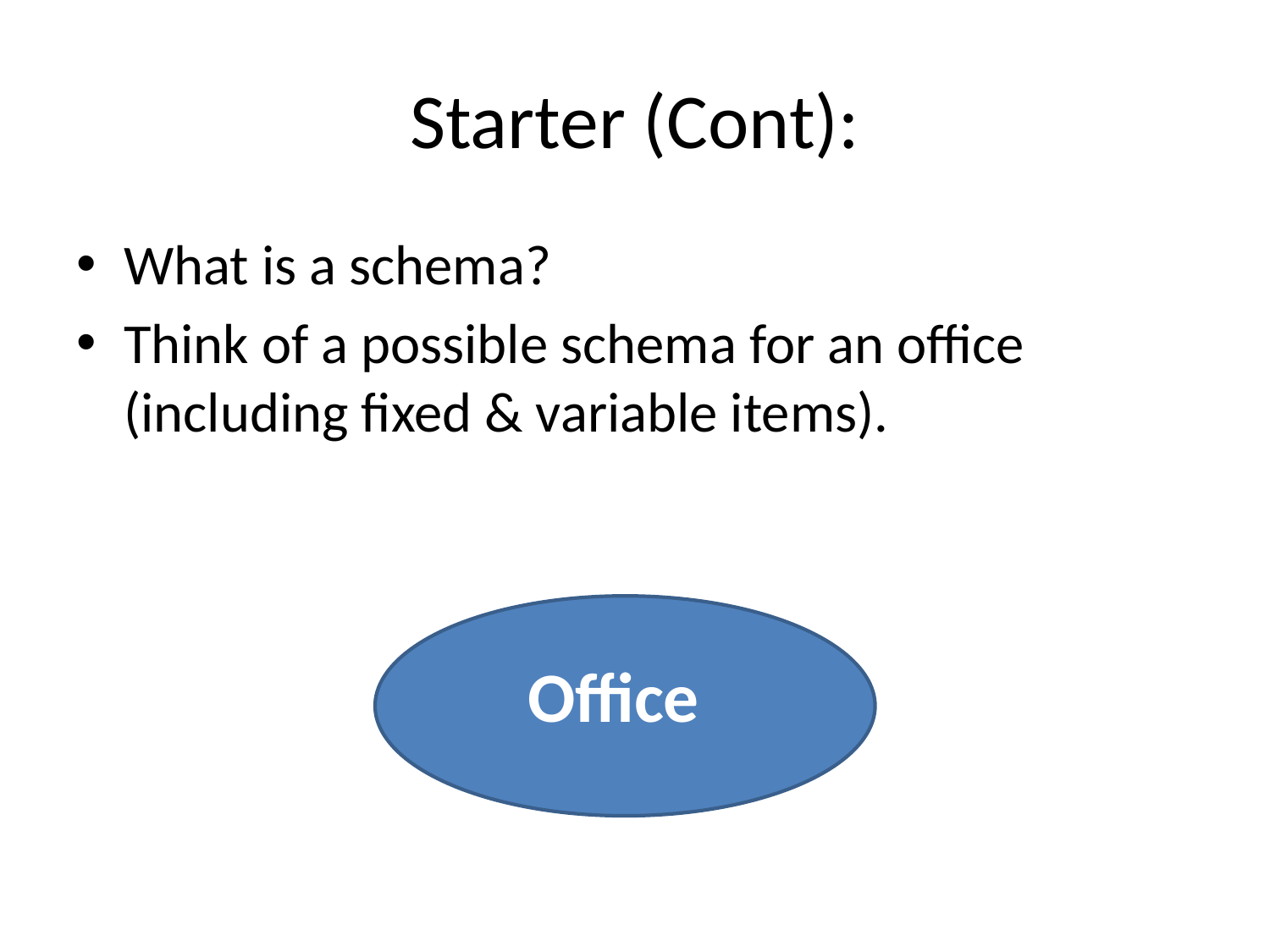

# Starter (Cont):
What is a schema?
Think of a possible schema for an office (including fixed & variable items).

Office